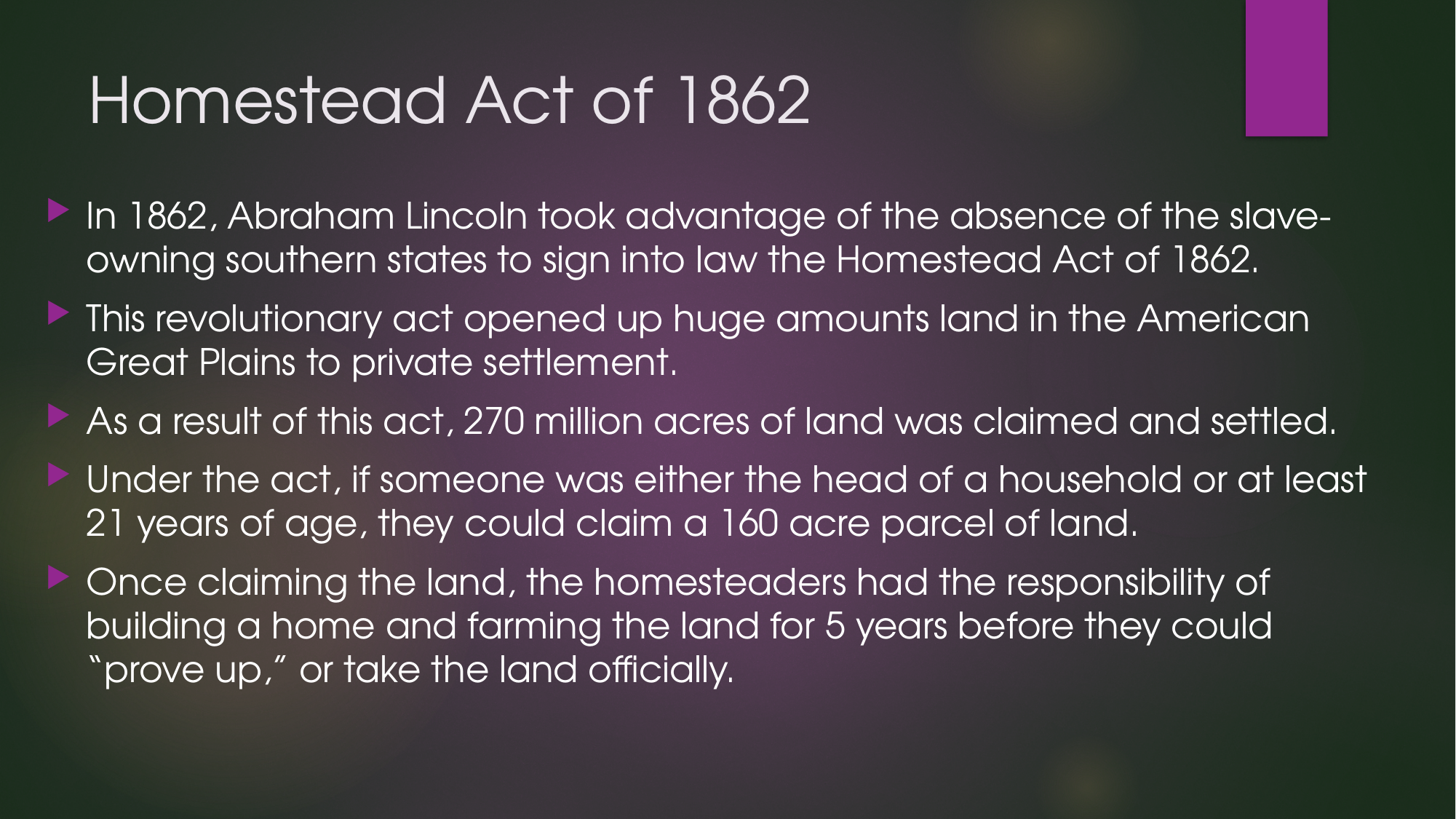

# Homestead Act of 1862
In 1862, Abraham Lincoln took advantage of the absence of the slave-owning southern states to sign into law the Homestead Act of 1862.
This revolutionary act opened up huge amounts land in the American Great Plains to private settlement.
As a result of this act, 270 million acres of land was claimed and settled.
Under the act, if someone was either the head of a household or at least 21 years of age, they could claim a 160 acre parcel of land.
Once claiming the land, the homesteaders had the responsibility of building a home and farming the land for 5 years before they could “prove up,” or take the land officially.